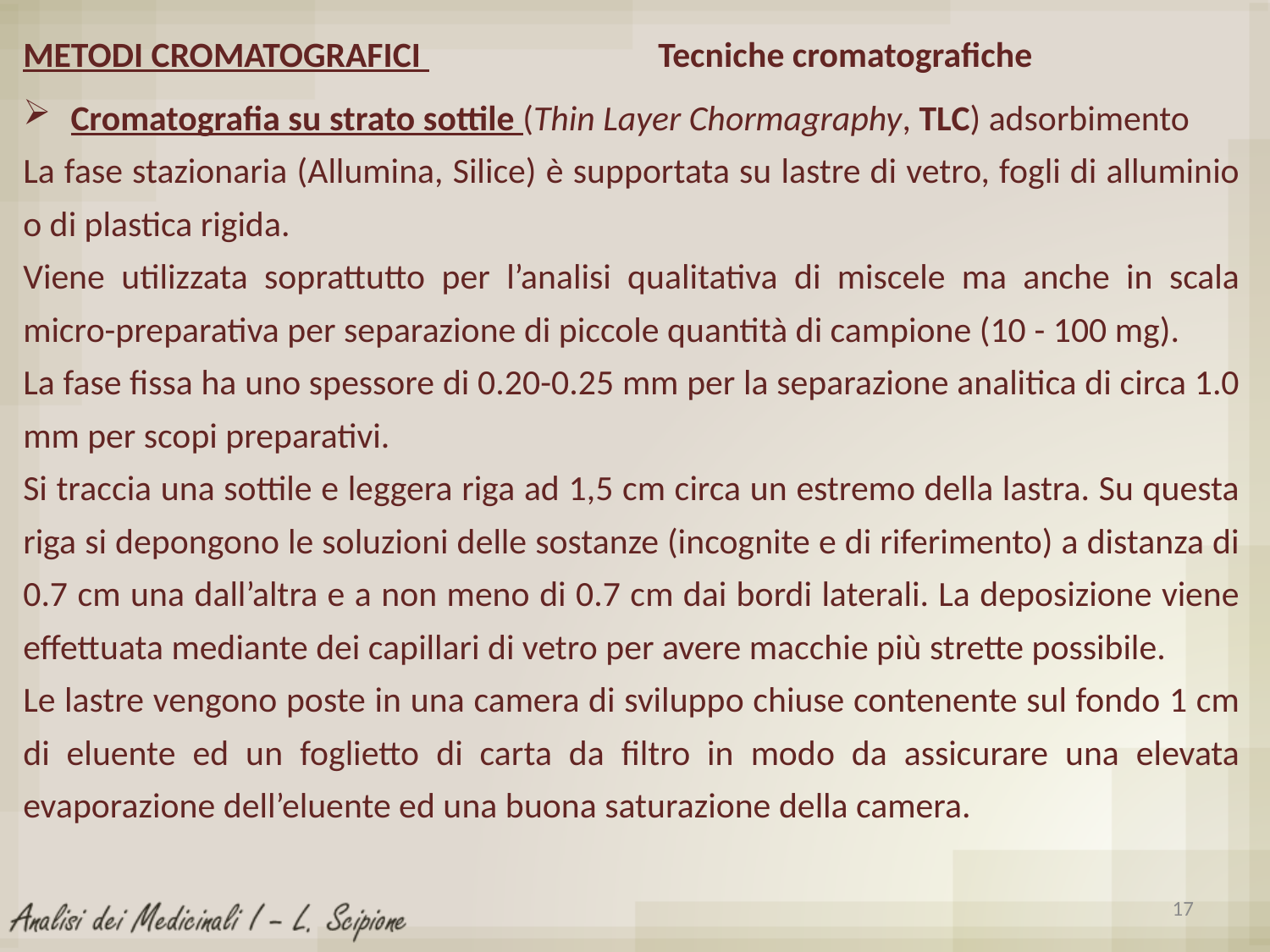

METODI CROMATOGRAFICI 		Tecniche cromatografiche
Cromatografia su strato sottile (Thin Layer Chormagraphy, TLC) adsorbimento
La fase stazionaria (Allumina, Silice) è supportata su lastre di vetro, fogli di alluminio o di plastica rigida.
Viene utilizzata soprattutto per l’analisi qualitativa di miscele ma anche in scala micro-preparativa per separazione di piccole quantità di campione (10 - 100 mg).
La fase fissa ha uno spessore di 0.20-0.25 mm per la separazione analitica di circa 1.0 mm per scopi preparativi.
Si traccia una sottile e leggera riga ad 1,5 cm circa un estremo della lastra. Su questa riga si depongono le soluzioni delle sostanze (incognite e di riferimento) a distanza di 0.7 cm una dall’altra e a non meno di 0.7 cm dai bordi laterali. La deposizione viene effettuata mediante dei capillari di vetro per avere macchie più strette possibile.
Le lastre vengono poste in una camera di sviluppo chiuse contenente sul fondo 1 cm di eluente ed un foglietto di carta da filtro in modo da assicurare una elevata evaporazione dell’eluente ed una buona saturazione della camera.
17